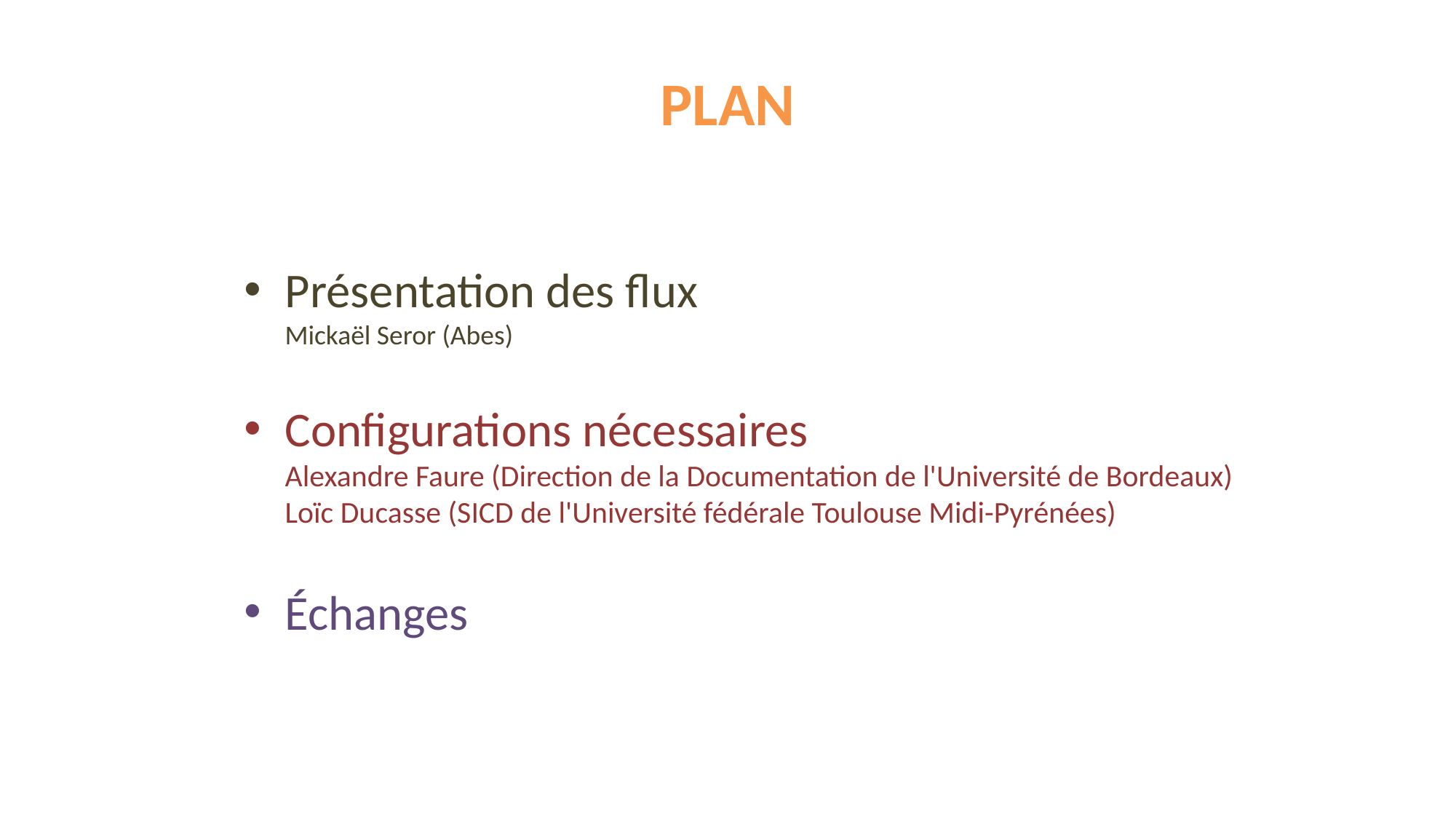

# plan

Présentation des flux
Mickaël Seror (Abes)

Configurations nécessaires
Alexandre Faure (Direction de la Documentation de l'Université de Bordeaux)
Loïc Ducasse (SICD de l'Université fédérale Toulouse Midi-Pyrénées)

Échanges